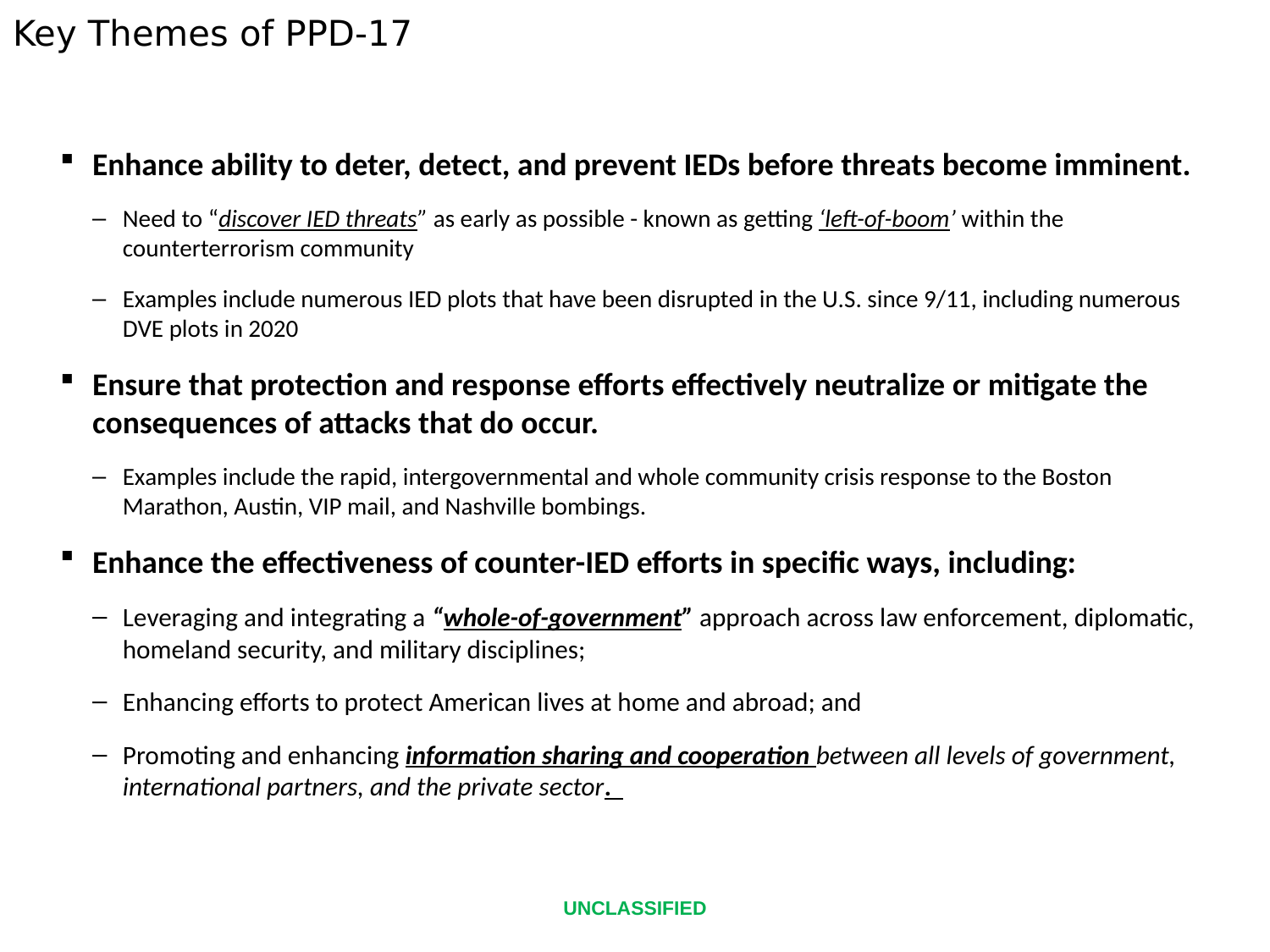

# Key Themes of PPD-17

Enhance ability to deter, detect, and prevent IEDs before threats become imminent.
Need to “discover IED threats” as early as possible - known as getting ‘left-of-boom’ within the counterterrorism community
Examples include numerous IED plots that have been disrupted in the U.S. since 9/11, including numerous DVE plots in 2020
Ensure that protection and response efforts effectively neutralize or mitigate the consequences of attacks that do occur.
Examples include the rapid, intergovernmental and whole community crisis response to the Boston Marathon, Austin, VIP mail, and Nashville bombings.
Enhance the effectiveness of counter-IED efforts in specific ways, including:
Leveraging and integrating a “whole-of-government” approach across law enforcement, diplomatic, homeland security, and military disciplines;
Enhancing efforts to protect American lives at home and abroad; and
Promoting and enhancing information sharing and cooperation between all levels of government, international partners, and the private sector.

UNCLASSIFIED